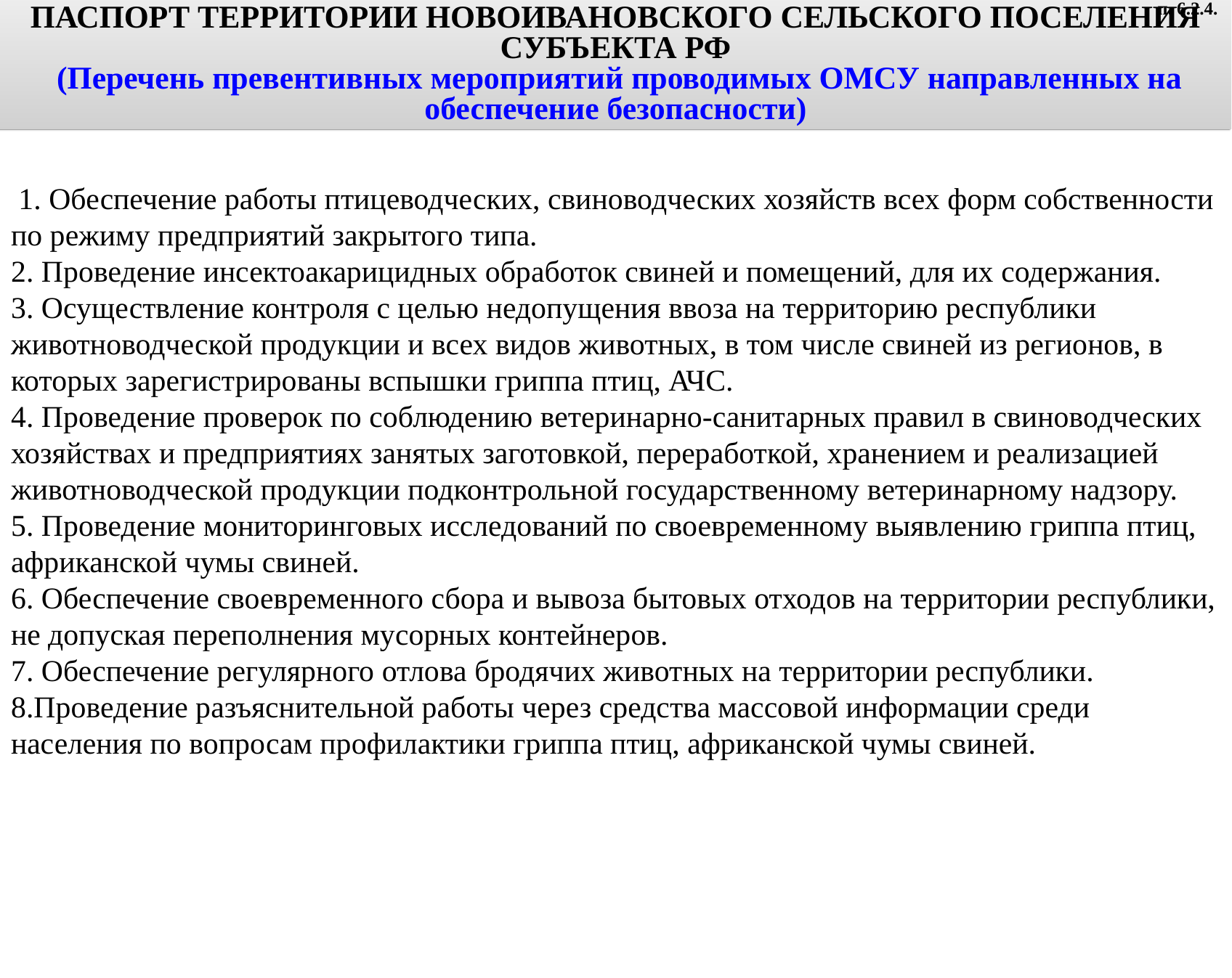

ПАСПОРТ ТЕРРИТОРИИ НОВОИВАНОВСКОГО СЕЛЬСКОГО ПОСЕЛЕНИЯ СУБЪЕКТА РФ
 (Перечень превентивных мероприятий проводимых ОМСУ направленных на обеспечение безопасности)
п. 6.2.4.
 1. Обеспечение работы птицеводческих, свиноводческих хозяйств всех форм собственности по режиму предприятий закрытого типа.
2. Проведение инсектоакарицидных обработок свиней и помещений, для их содержания.
3. Осуществление контроля с целью недопущения ввоза на территорию республики животноводческой продукции и всех видов животных, в том числе свиней из регионов, в которых зарегистрированы вспышки гриппа птиц, АЧС.
4. Проведение проверок по соблюдению ветеринарно-санитарных правил в свиноводческих хозяйствах и предприятиях занятых заготовкой, переработкой, хранением и реализацией животноводческой продукции подконтрольной государственному ветеринарному надзору.
5. Проведение мониторинговых исследований по своевременному выявлению гриппа птиц, африканской чумы свиней.
6. Обеспечение своевременного сбора и вывоза бытовых отходов на территории республики, не допуская переполнения мусорных контейнеров.
7. Обеспечение регулярного отлова бродячих животных на территории республики.
8.Проведение разъяснительной работы через средства массовой информации среди населения по вопросам профилактики гриппа птиц, африканской чумы свиней.